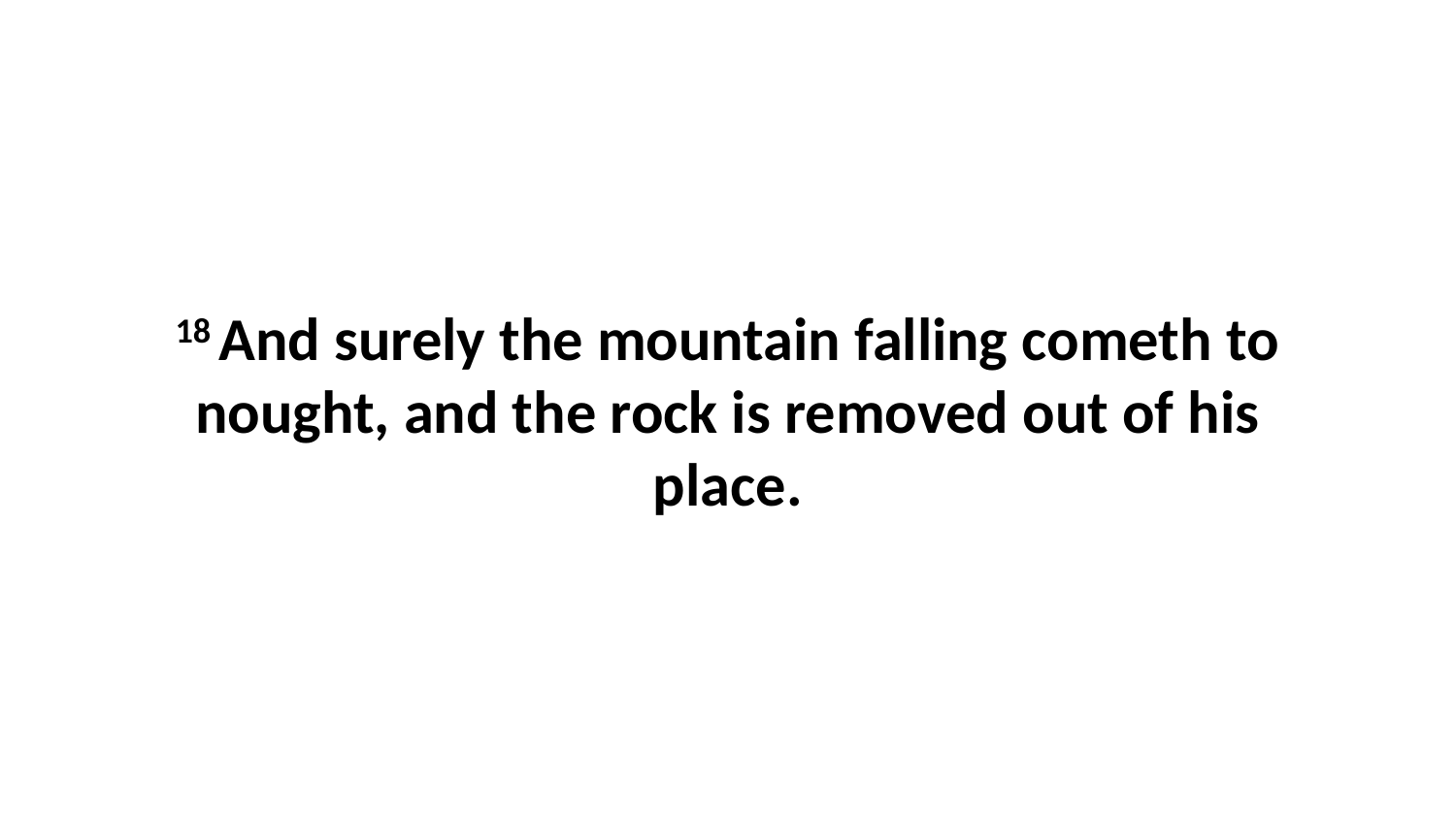

18 And surely the mountain falling cometh to nought, and the rock is removed out of his place.